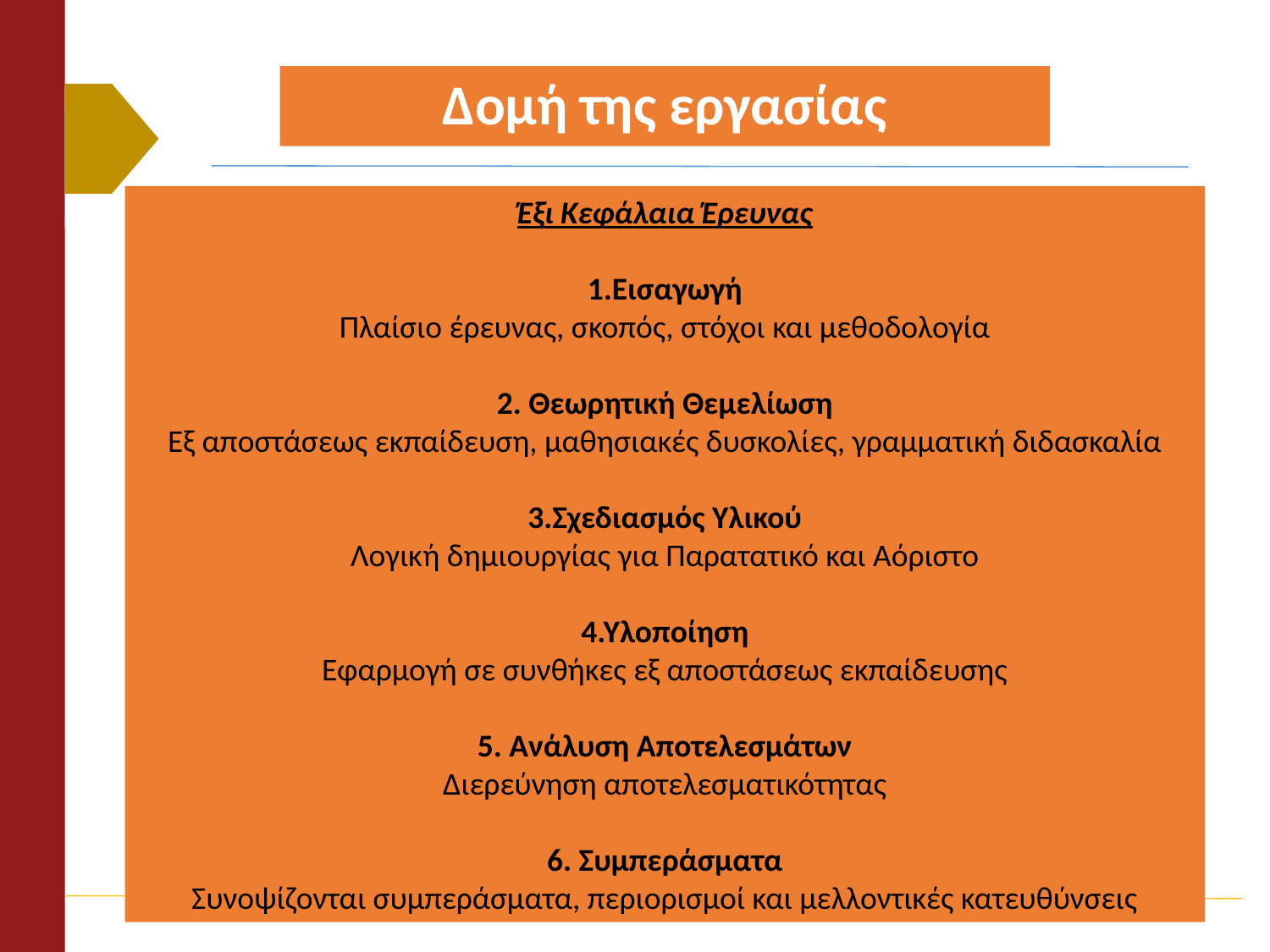

# Δομή της εργασίας
Έξι Κεφάλαια Έρευνας

1.Εισαγωγή
Πλαίσιο έρευνας, σκοπός, στόχοι και μεθοδολογία

2. Θεωρητική Θεμελίωση
Εξ αποστάσεως εκπαίδευση, μαθησιακές δυσκολίες, γραμματική διδασκαλία

3.Σχεδιασμός Υλικού
Λογική δημιουργίας για Παρατατικό και Αόριστο

4.Υλοποίηση
Εφαρμογή σε συνθήκες εξ αποστάσεως εκπαίδευσης

5. Ανάλυση Αποτελεσμάτων
Διερεύνηση αποτελεσματικότητας

6. Συμπεράσματα
Συνοψίζονται συμπεράσματα, περιορισμοί και μελλοντικές κατευθύνσεις